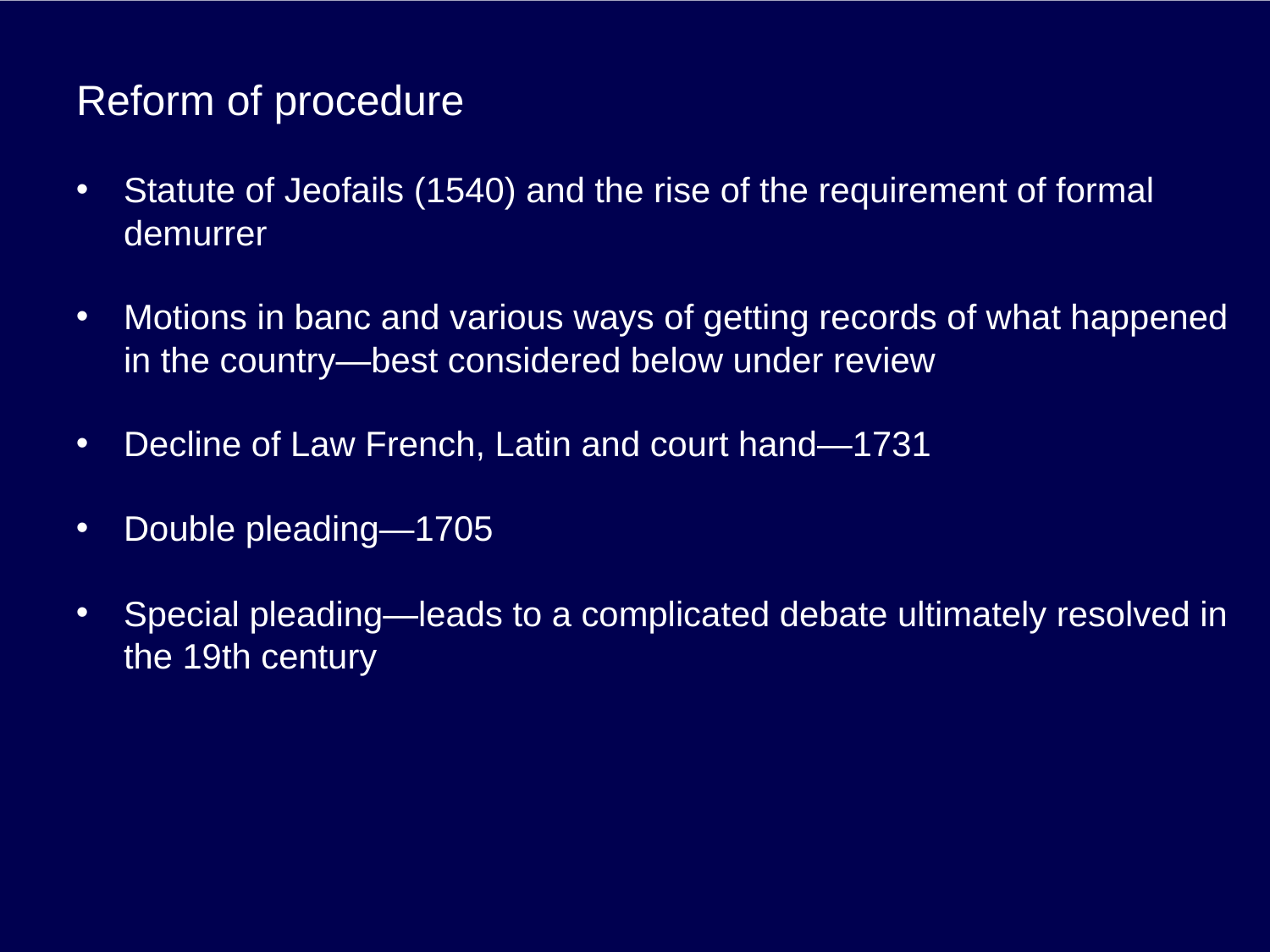

# Reform of procedure
Statute of Jeofails (1540) and the rise of the requirement of formal demurrer

Motions in banc and various ways of getting records of what happened in the country—best considered below under review

Decline of Law French, Latin and court hand—1731

Double pleading—1705

Special pleading—leads to a complicated debate ultimately resolved in the 19th century